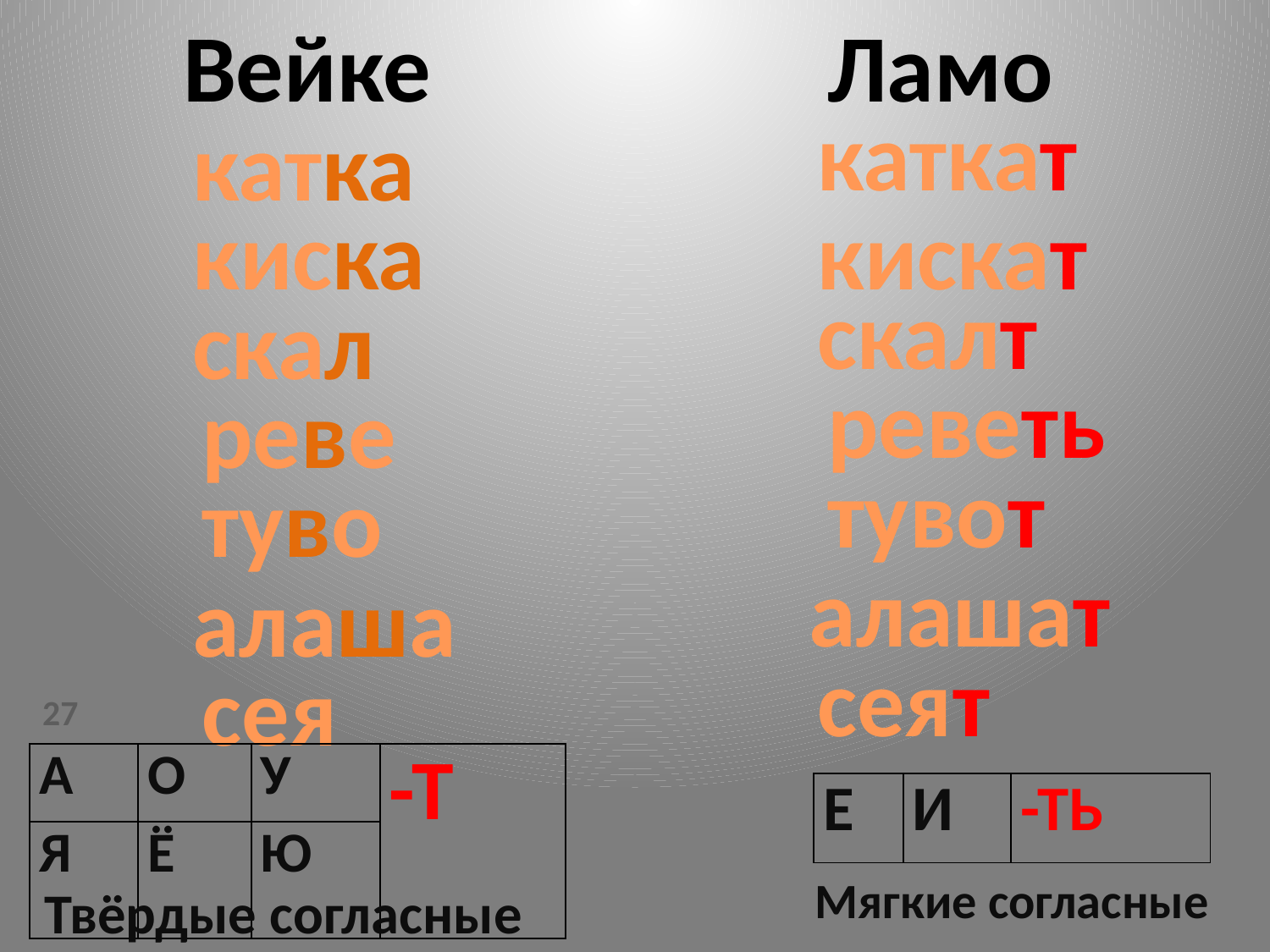

Вейке
Ламо
каткат
катка
киска
кискат
скалт
скал
реветь
реве
тувот
туво
алашат
алаша
сеят
сея
27
| А | О | У | -Т |
| --- | --- | --- | --- |
| Я | Ё | Ю |  |
| Е | И | -ТЬ |
| --- | --- | --- |
Мягкие согласные
Твёрдые согласные